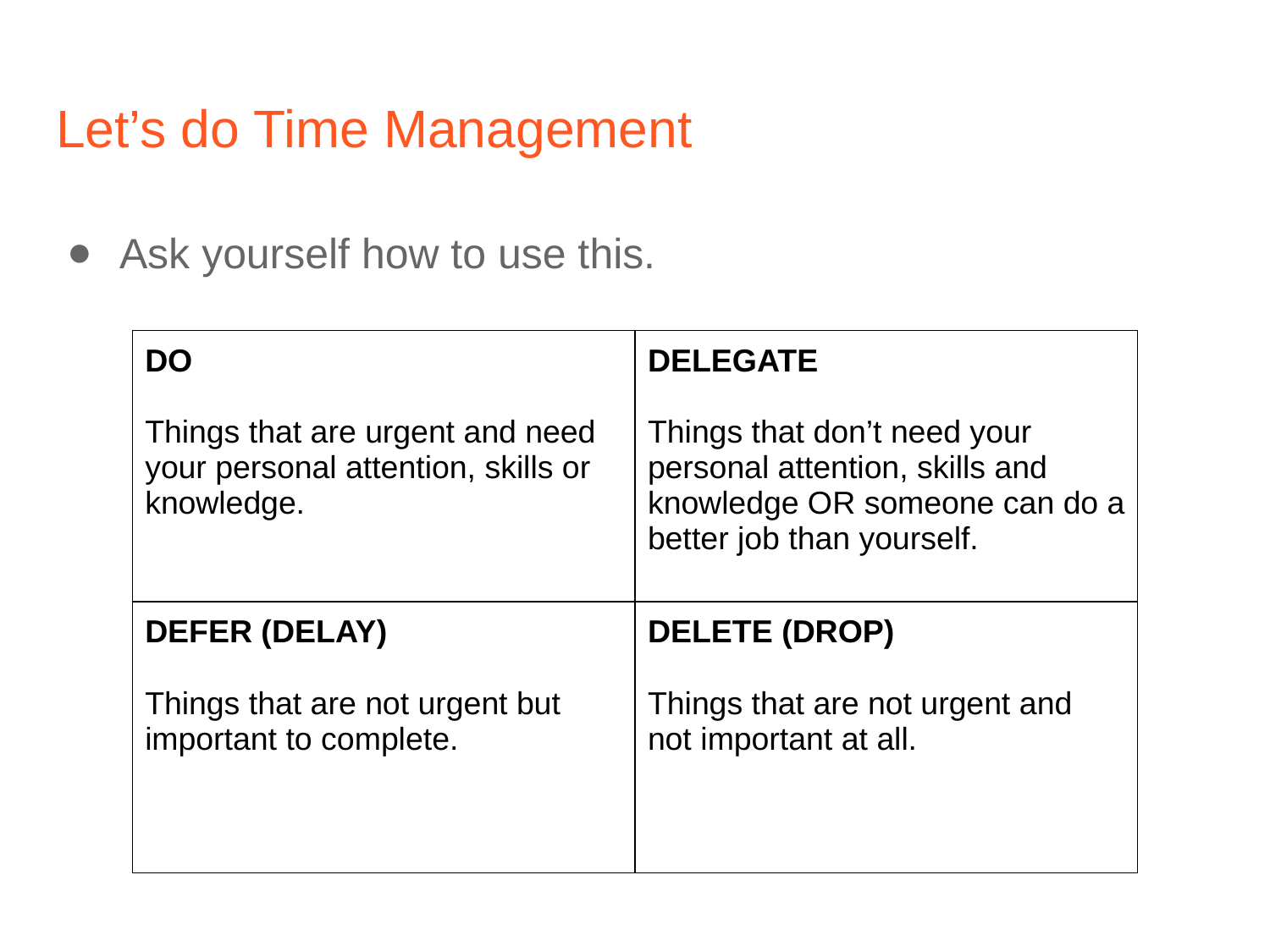

# Let’s do Time Management
Ask yourself how to use this.
| DO Things that are urgent and need your personal attention, skills or knowledge. | DELEGATE Things that don’t need your personal attention, skills and knowledge OR someone can do a better job than yourself. |
| --- | --- |
| DEFER (DELAY) Things that are not urgent but important to complete. | DELETE (DROP) Things that are not urgent and not important at all. |